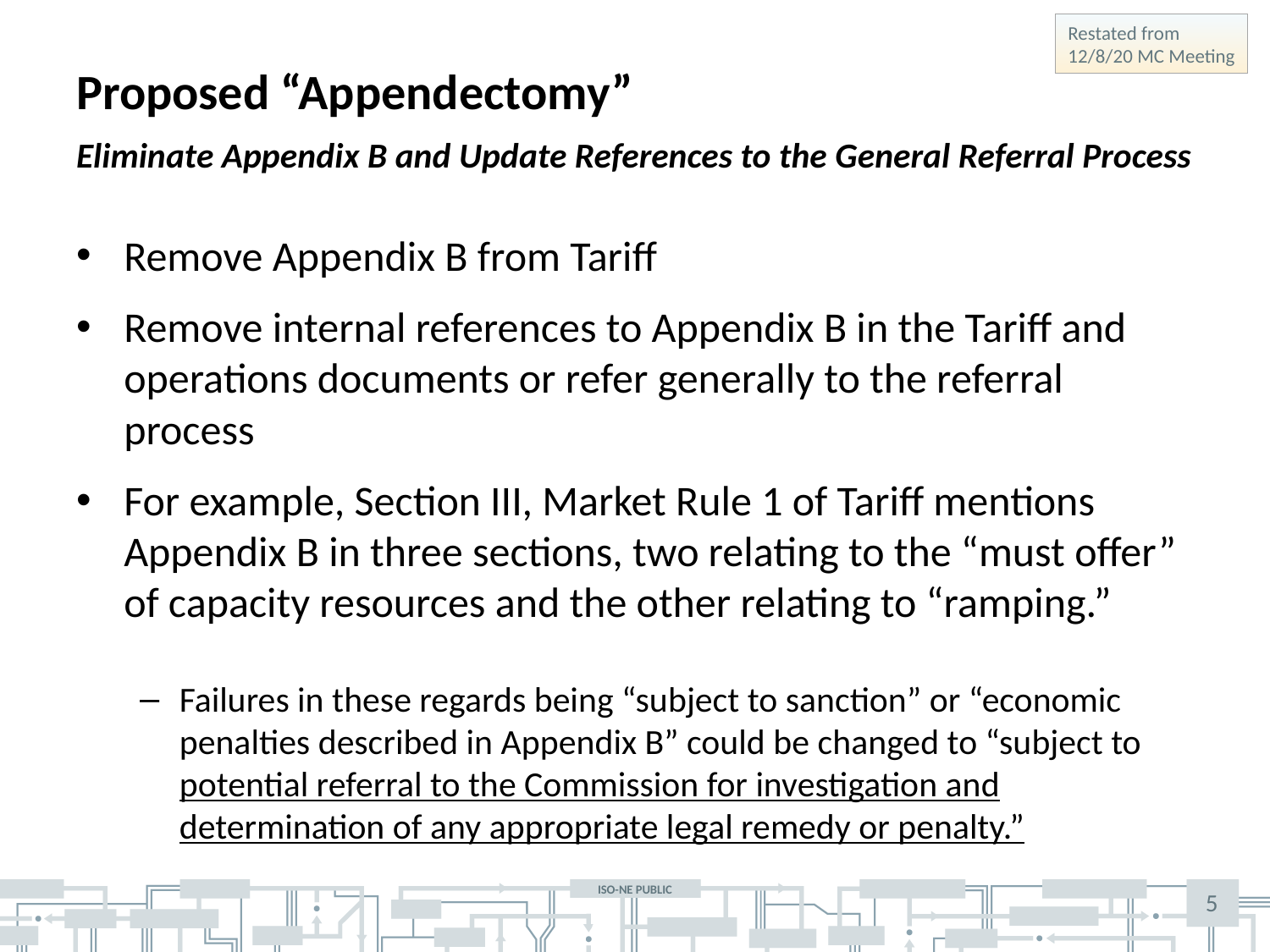

Restated from
12/8/20 MC Meeting
# Proposed “Appendectomy”
Eliminate Appendix B and Update References to the General Referral Process
Remove Appendix B from Tariff
Remove internal references to Appendix B in the Tariff and operations documents or refer generally to the referral process
For example, Section III, Market Rule 1 of Tariff mentions Appendix B in three sections, two relating to the “must offer” of capacity resources and the other relating to “ramping.”
Failures in these regards being “subject to sanction” or “economic penalties described in Appendix B” could be changed to “subject to potential referral to the Commission for investigation and determination of any appropriate legal remedy or penalty.”
5